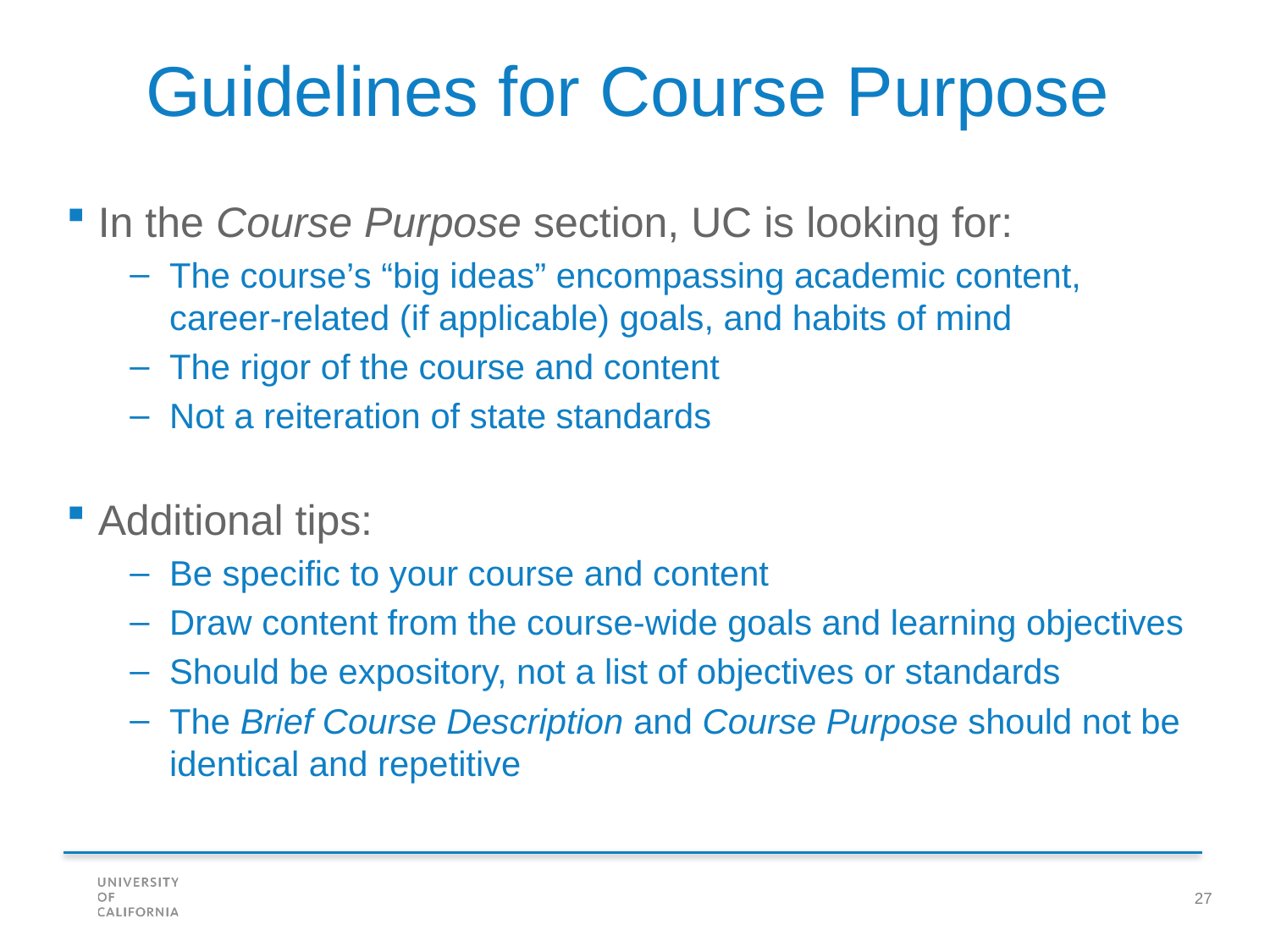

Guidelines for Course Purpose
In the Course Purpose section, UC is looking for:
The course’s “big ideas” encompassing academic content, career-related (if applicable) goals, and habits of mind
The rigor of the course and content
Not a reiteration of state standards

Additional tips:
Be specific to your course and content
Draw content from the course-wide goals and learning objectives
Should be expository, not a list of objectives or standards
The Brief Course Description and Course Purpose should not be identical and repetitive
27